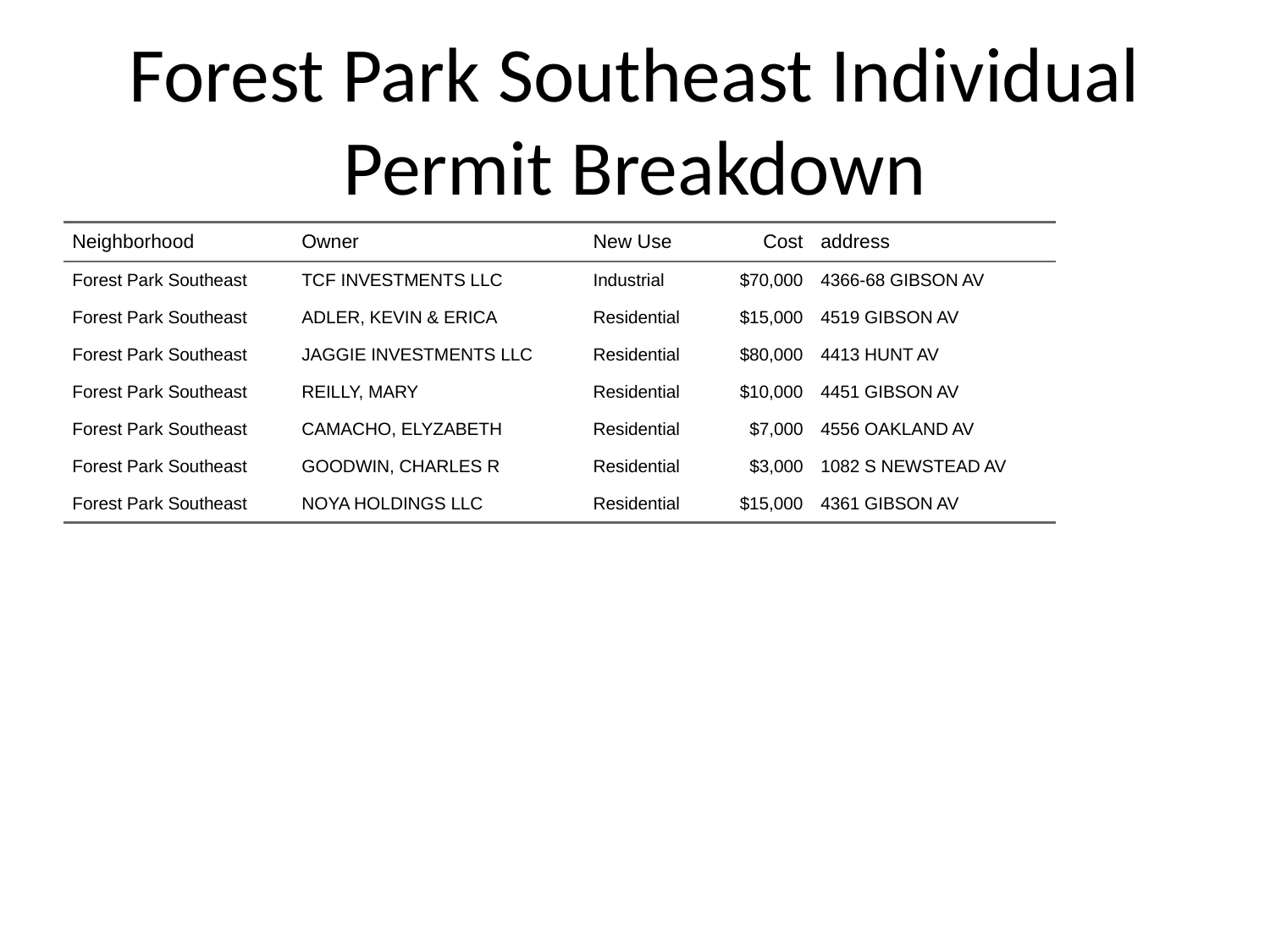

# Forest Park Southeast Individual Permit Breakdown
| Neighborhood | Owner | New Use | Cost | address |
| --- | --- | --- | --- | --- |
| Forest Park Southeast | TCF INVESTMENTS LLC | Industrial | $70,000 | 4366-68 GIBSON AV |
| Forest Park Southeast | ADLER, KEVIN & ERICA | Residential | $15,000 | 4519 GIBSON AV |
| Forest Park Southeast | JAGGIE INVESTMENTS LLC | Residential | $80,000 | 4413 HUNT AV |
| Forest Park Southeast | REILLY, MARY | Residential | $10,000 | 4451 GIBSON AV |
| Forest Park Southeast | CAMACHO, ELYZABETH | Residential | $7,000 | 4556 OAKLAND AV |
| Forest Park Southeast | GOODWIN, CHARLES R | Residential | $3,000 | 1082 S NEWSTEAD AV |
| Forest Park Southeast | NOYA HOLDINGS LLC | Residential | $15,000 | 4361 GIBSON AV |